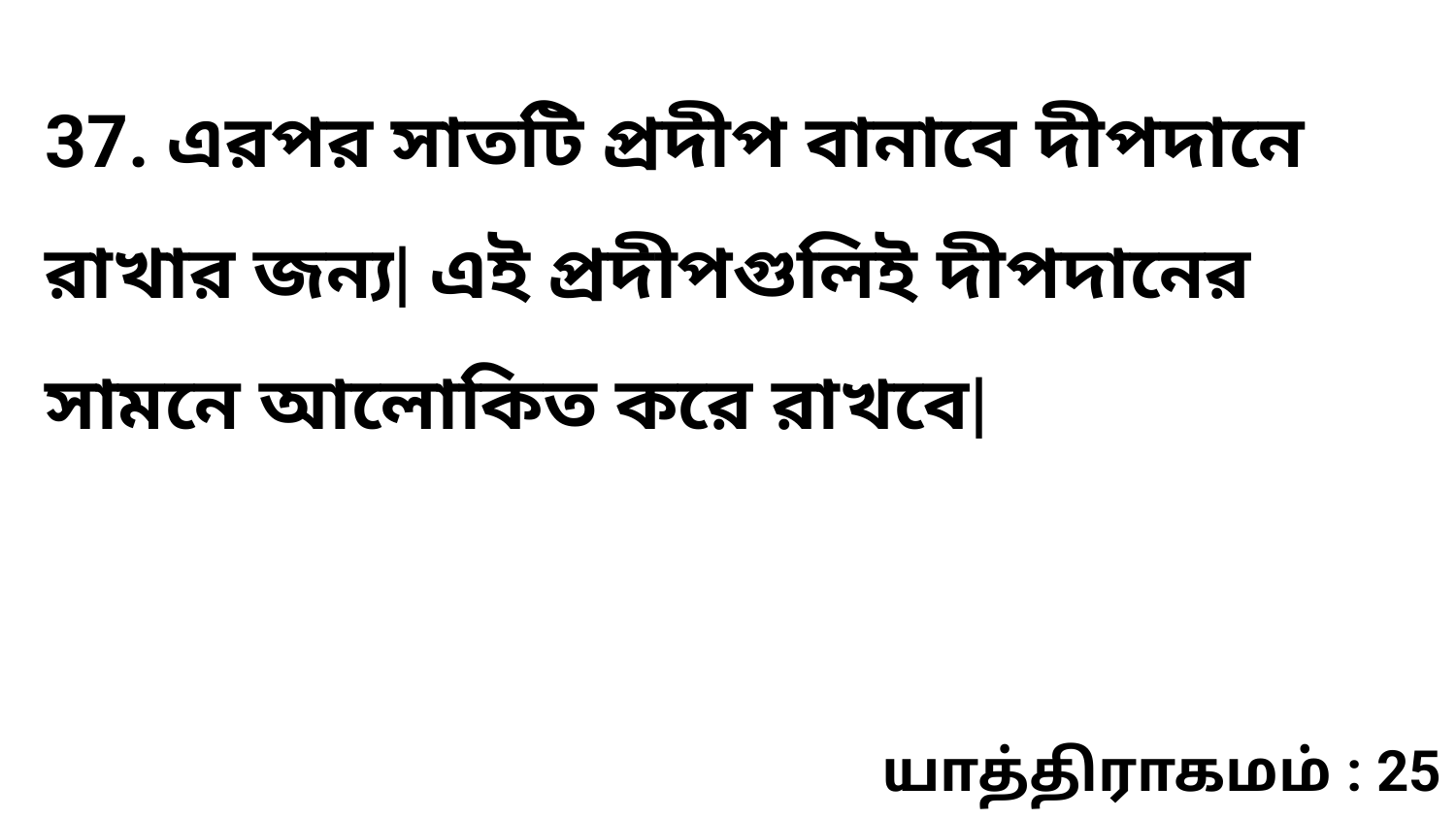

37. এরপর সাতটি প্রদীপ বানাবে দীপদানে রাখার জন্য| এই প্রদীপগুলিই দীপদানের সামনে আলোকিত করে রাখবে|
யாத்திராகமம் : 25